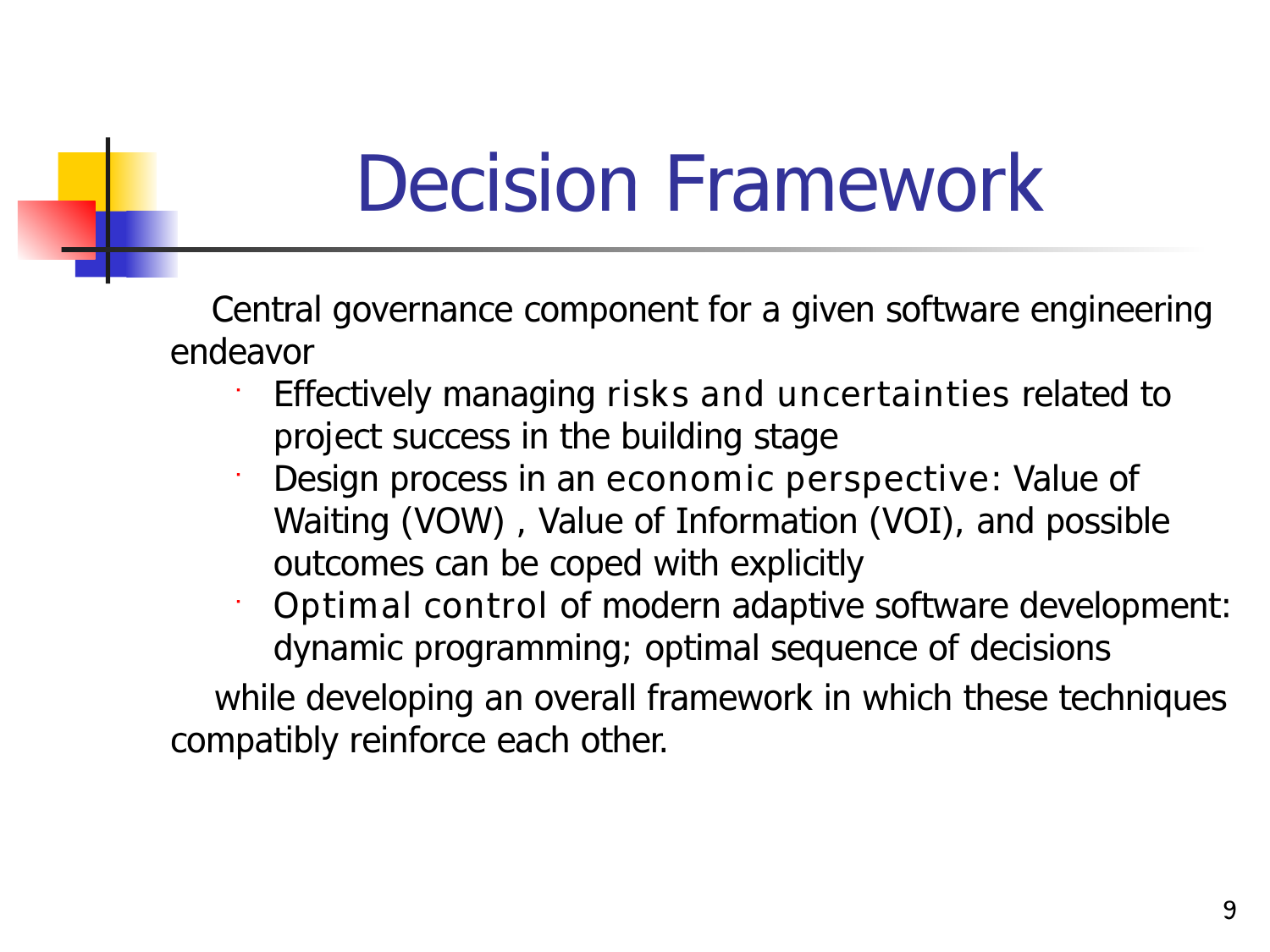

Decision Framework
    Central governance component for a given software engineering endeavor
Effectively managing risks and uncertainties related to project success in the building stage
Design process in an economic perspective: Value of Waiting (VOW) , Value of Information (VOI), and possible outcomes can be coped with explicitly
Optimal control of modern adaptive software development: dynamic programming; optimal sequence of decisions
    while developing an overall framework in which these techniques compatibly reinforce each other.
9